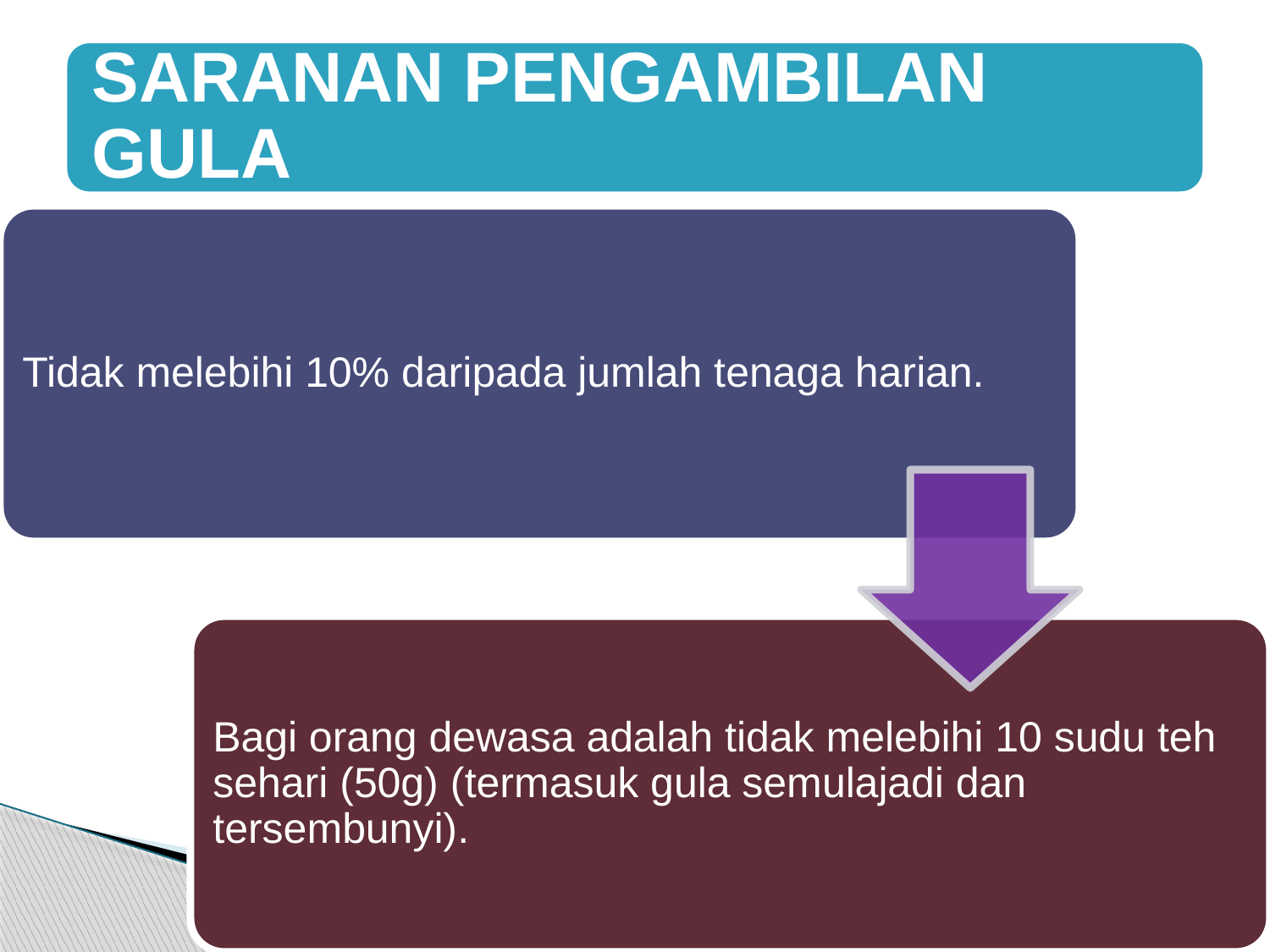

SARANAN PENGAMBILAN GULA
Tidak melebihi 10% daripada jumlah tenaga harian.
Bagi orang dewasa adalah tidak melebihi 10 sudu teh sehari (50g) (termasuk gula semulajadi dan tersembunyi).